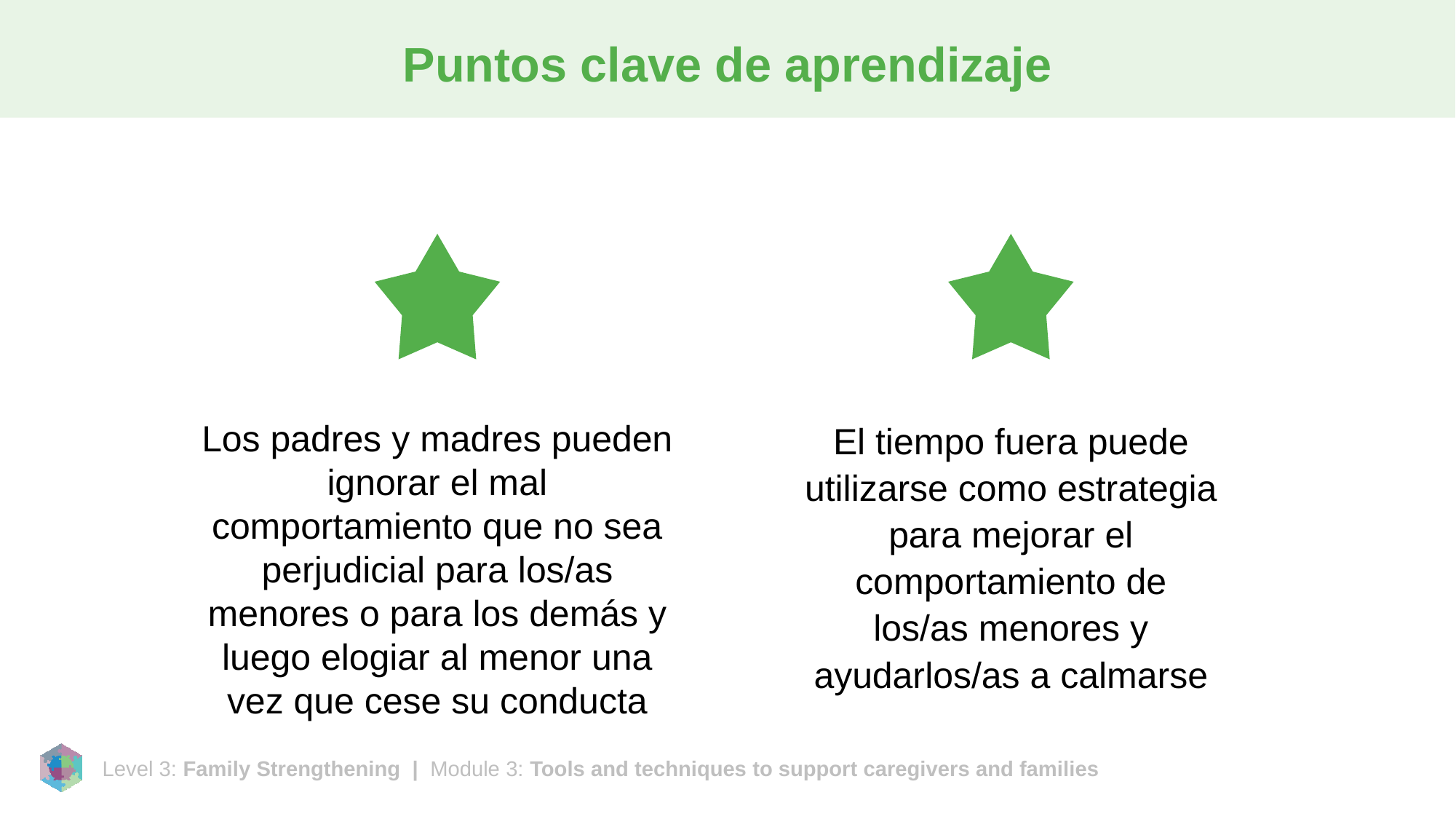

# Puntos clave de aprendizaje

Los padres y madres pueden ignorar el mal comportamiento que no sea perjudicial para los/as menores o para los demás y luego elogiar al menor una vez que cese su conducta
El tiempo fuera puede utilizarse como estrategia para mejorar el comportamiento de los/as menores y ayudarlos/as a calmarse